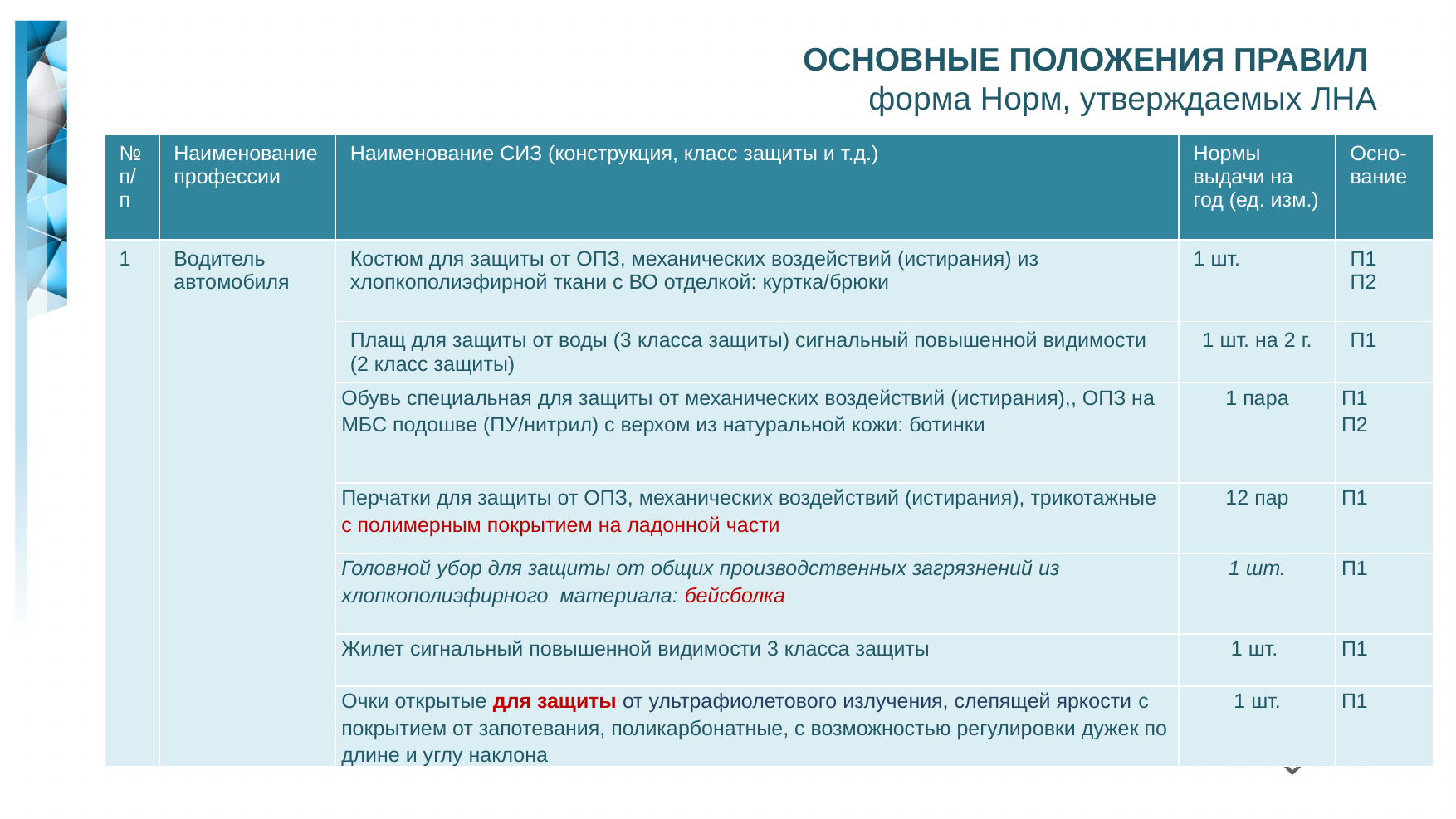

ОСНОВНЫЕ ПОЛОЖЕНИЯ ПРАВИЛ
форма Норм, утверждаемых ЛНА
| № п/п | Наименование профессии | Наименование СИЗ (конструкция, класс защиты и т.д.) | Нормы выдачи на год (ед. изм.) | Осно-вание |
| --- | --- | --- | --- | --- |
| 1 | Водитель автомобиля | Костюм для защиты от ОПЗ, механических воздействий (истирания) из хлопкополиэфирной ткани с ВО отделкой: куртка/брюки | 1 шт. | П1 П2 |
|  |  | Плащ для защиты от воды (3 класса защиты) сигнальный повышенной видимости (2 класс защиты) | 1 шт. на 2 г. | П1 |
|  |  | Обувь специальная для защиты от механических воздействий (истирания),, ОПЗ на МБС подошве (ПУ/нитрил) с верхом из натуральной кожи: ботинки | 1 пара | П1 П2 |
|  |  | Перчатки для защиты от ОПЗ, механических воздействий (истирания), трикотажные с полимерным покрытием на ладонной части | 12 пар | П1 |
|  |  | Головной убор для защиты от общих производственных загрязнений из хлопкополиэфирного материала: бейсболка | 1 шт. | П1 |
|  |  | Жилет сигнальный повышенной видимости 3 класса защиты | 1 шт. | П1 |
|  |  | Очки открытые для защиты от ультрафиолетового излучения, слепящей яркости с покрытием от запотевания, поликарбонатные, с возможностью регулировки дужек по длине и углу наклона | 1 шт. | П1 |